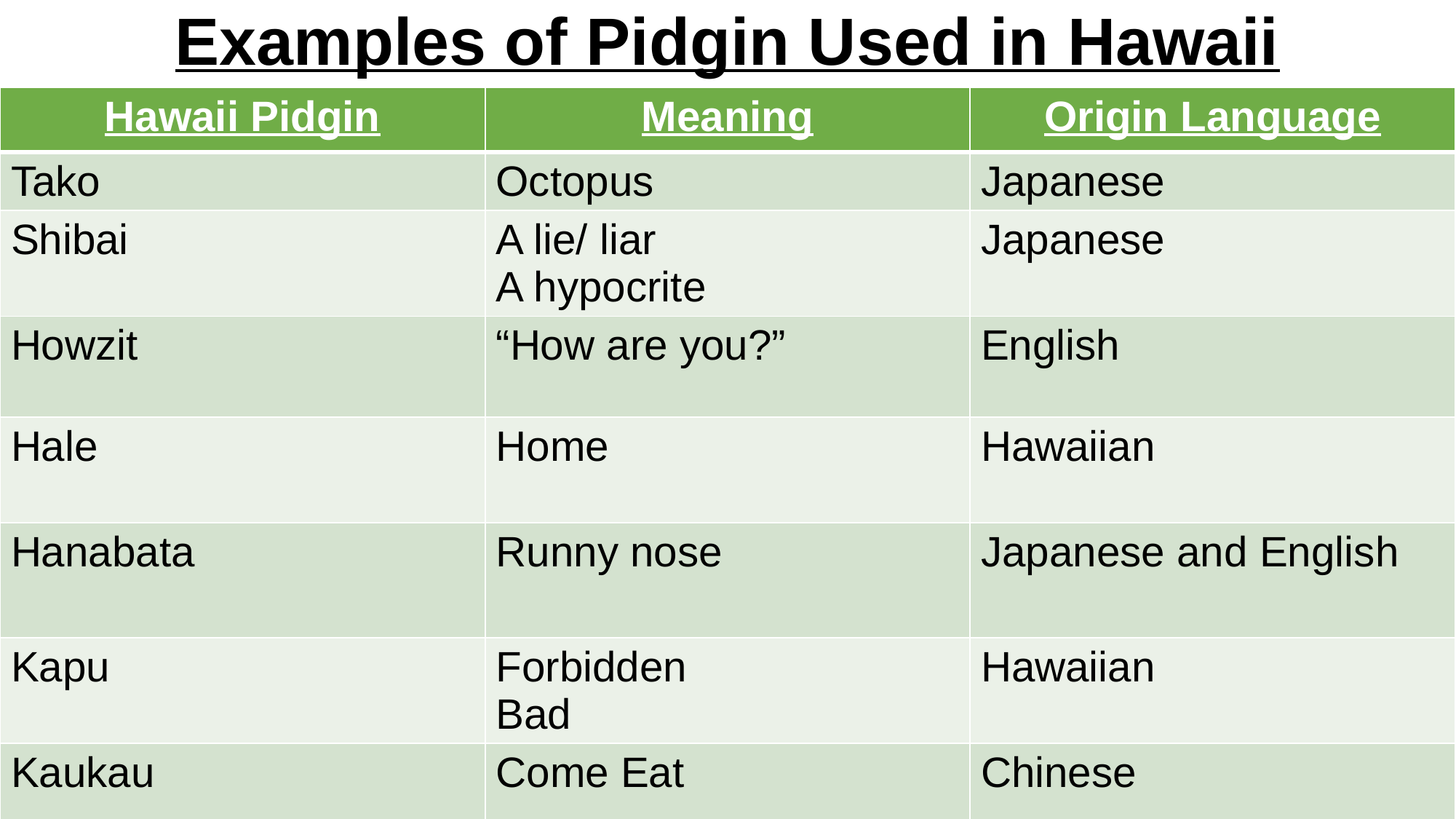

# Examples of Pidgin Used in Hawaii
| Hawaii Pidgin | Meaning | Origin Language |
| --- | --- | --- |
| Tako | Octopus | Japanese |
| Shibai | A lie/ liar A hypocrite | Japanese |
| Howzit | “How are you?” | English |
| Hale | Home | Hawaiian |
| Hanabata | Runny nose | Japanese and English |
| Kapu | Forbidden Bad | Hawaiian |
| Kaukau | Come Eat | Chinese |